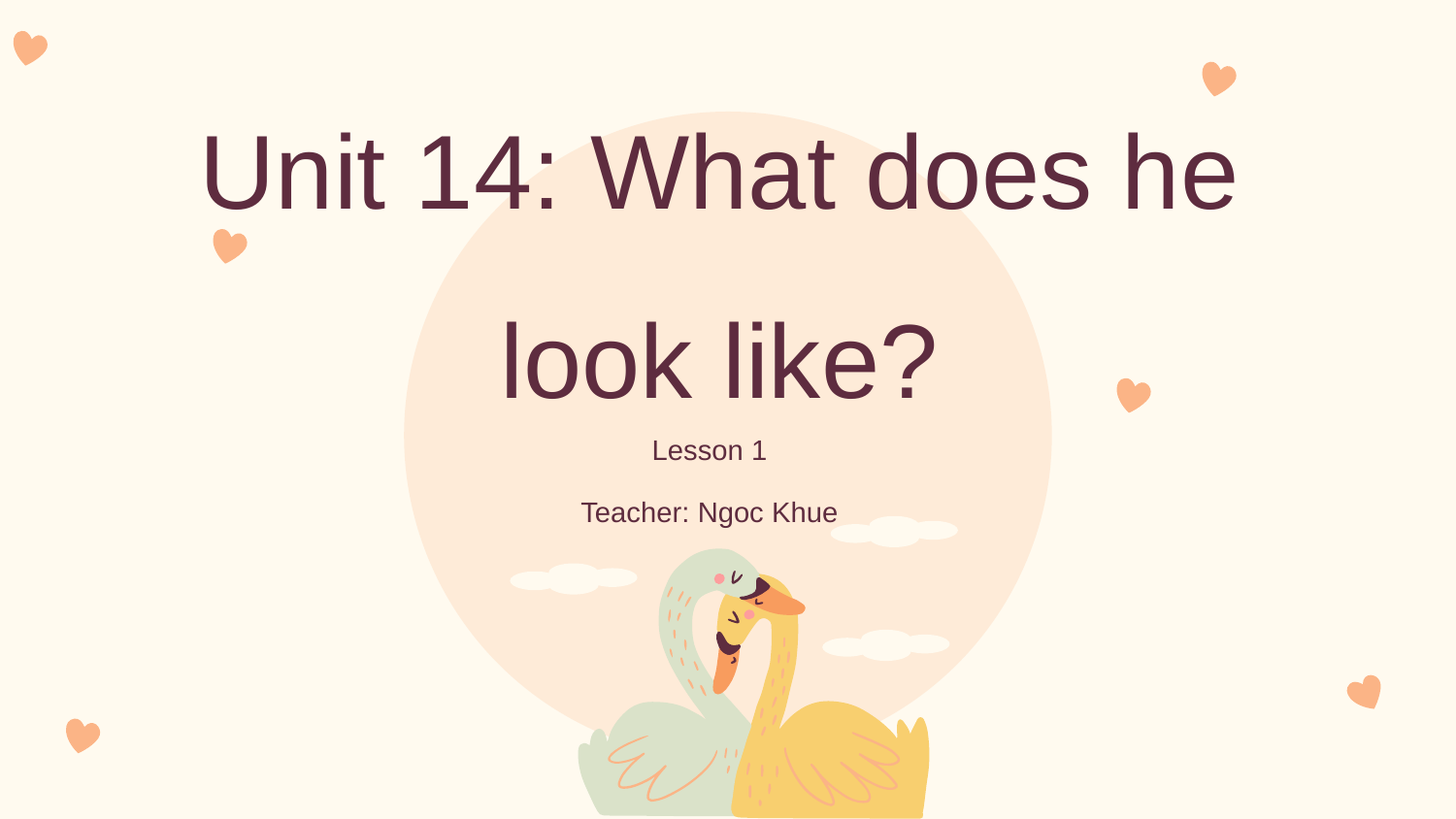

# Unit 14: What does he look like?

Lesson 1
Teacher: Ngoc Khue